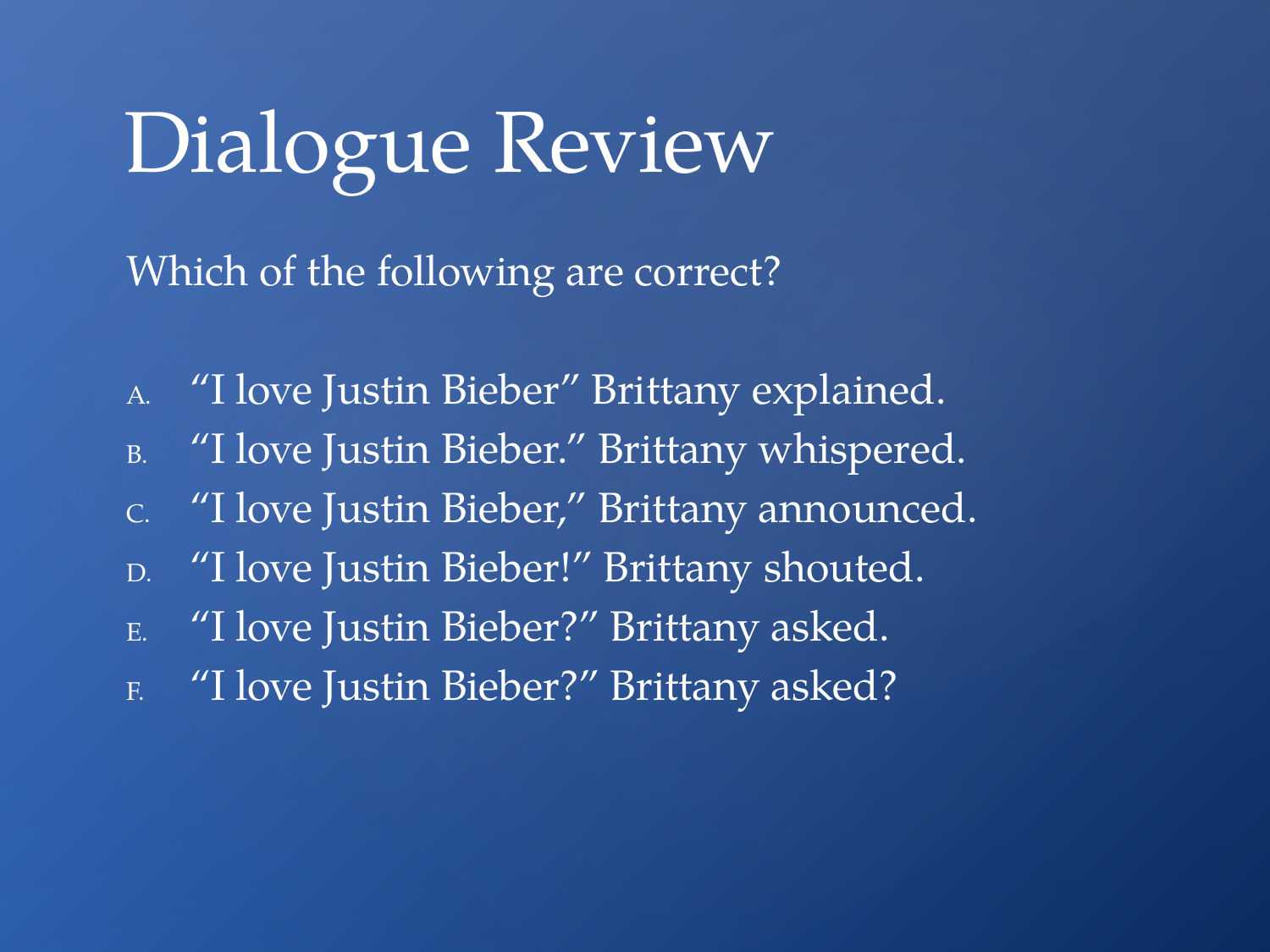

# Dialogue Review
Which of the following are correct?

“I love Justin Bieber” Brittany explained.
“I love Justin Bieber.” Brittany whispered.
“I love Justin Bieber,” Brittany announced.
“I love Justin Bieber!” Brittany shouted.
“I love Justin Bieber?” Brittany asked.
“I love Justin Bieber?” Brittany asked?